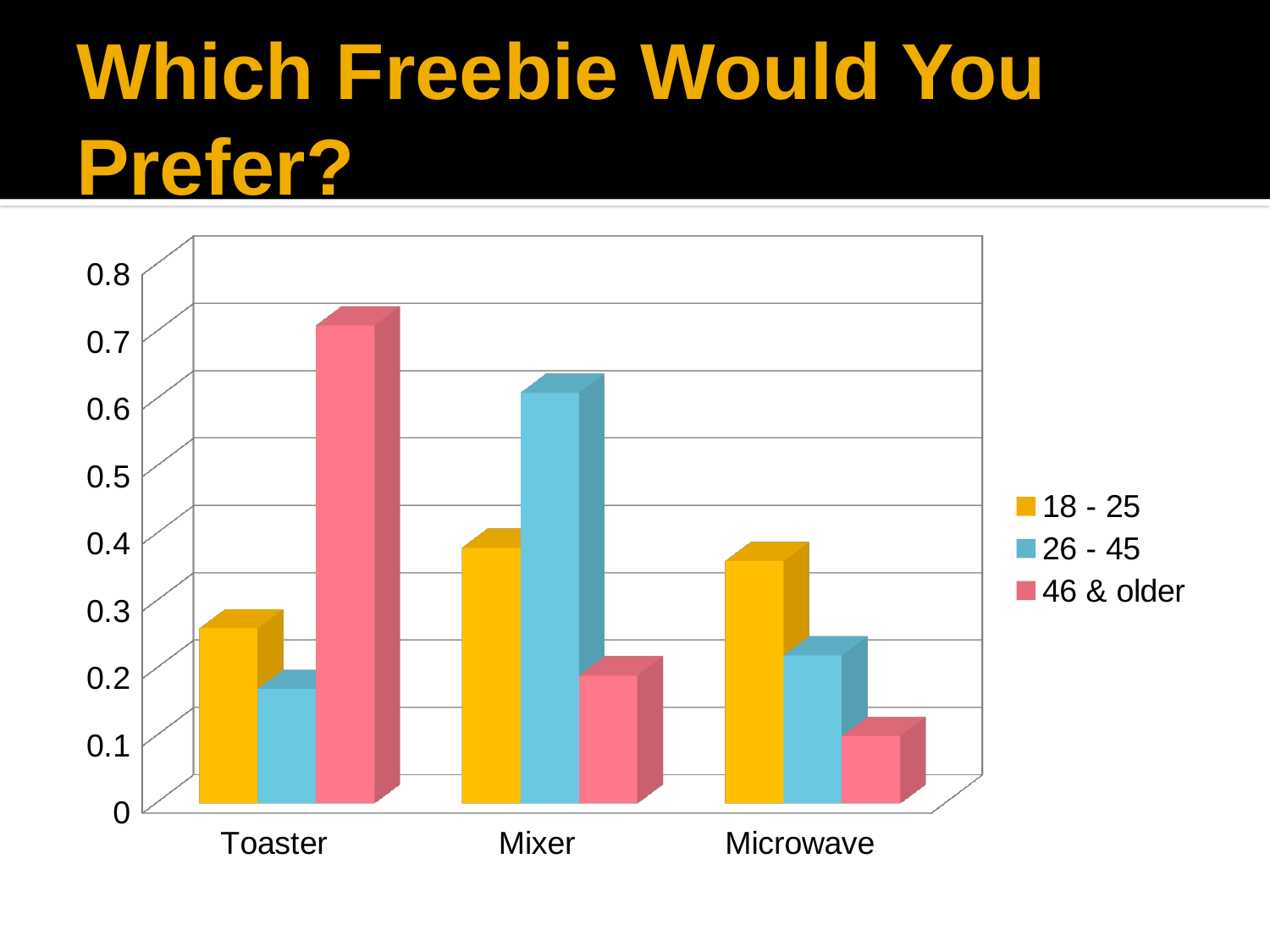

# Which Freebie Would You Prefer?

[unsupported chart]